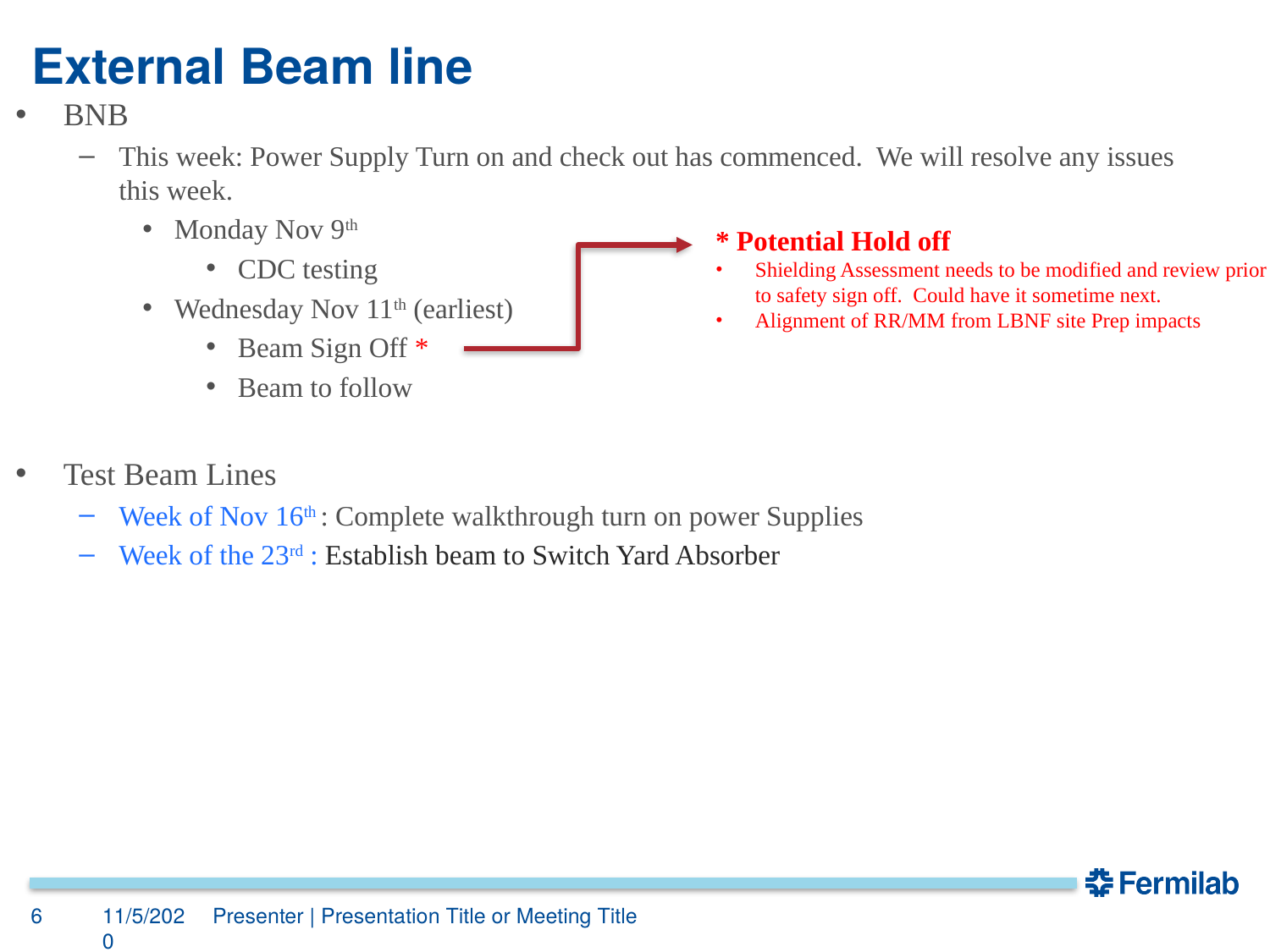

# External Beam line
BNB
This week: Power Supply Turn on and check out has commenced.  We will resolve any issues this week.
Monday Nov 9th
CDC testing
Wednesday Nov 11th (earliest)
Beam Sign Off *
Beam to follow

Test Beam Lines
Week of Nov 16th : Complete walkthrough turn on power Supplies
Week of the 23rd : Establish beam to Switch Yard Absorber

* Potential Hold off
Shielding Assessment needs to be modified and review prior to safety sign off.  Could have it sometime next.
Alignment of RR/MM from LBNF site Prep impacts
6
11/5/2020
Presenter | Presentation Title or Meeting Title